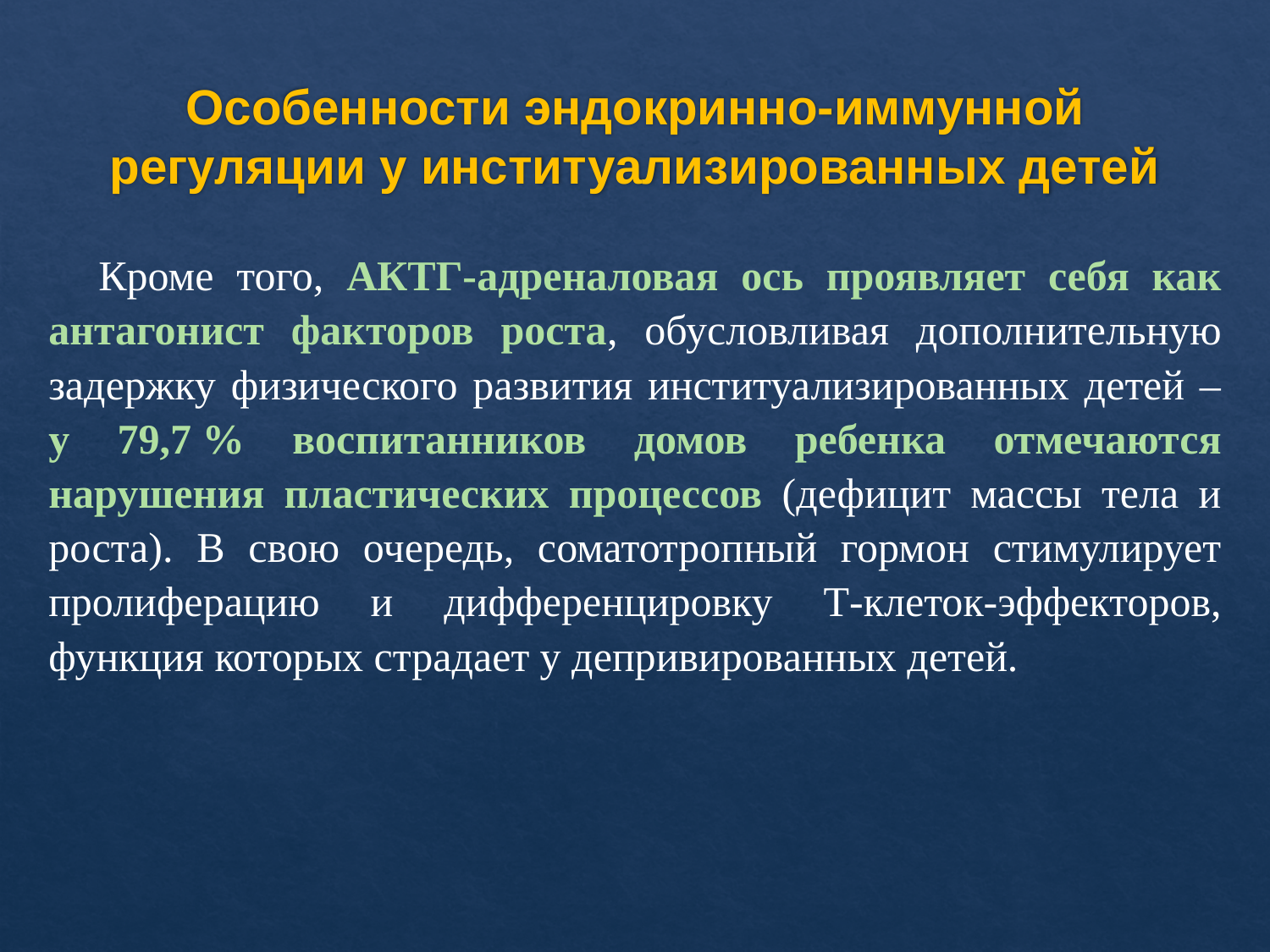

# Особенности эндокринно-иммунной регуляции у институализированных детей
Кроме того, АКТГ-адреналовая ось проявляет себя как антагонист факторов роста, обусловливая дополнительную задержку физического развития институализированных детей – у 79,7 % воспитанников домов ребенка отмечаются нарушения пластических процессов (дефицит массы тела и роста). В свою очередь, соматотропный гормон стимулирует пролиферацию и дифференцировку Т-клеток-эффекторов, функция которых страдает у депривированных детей.